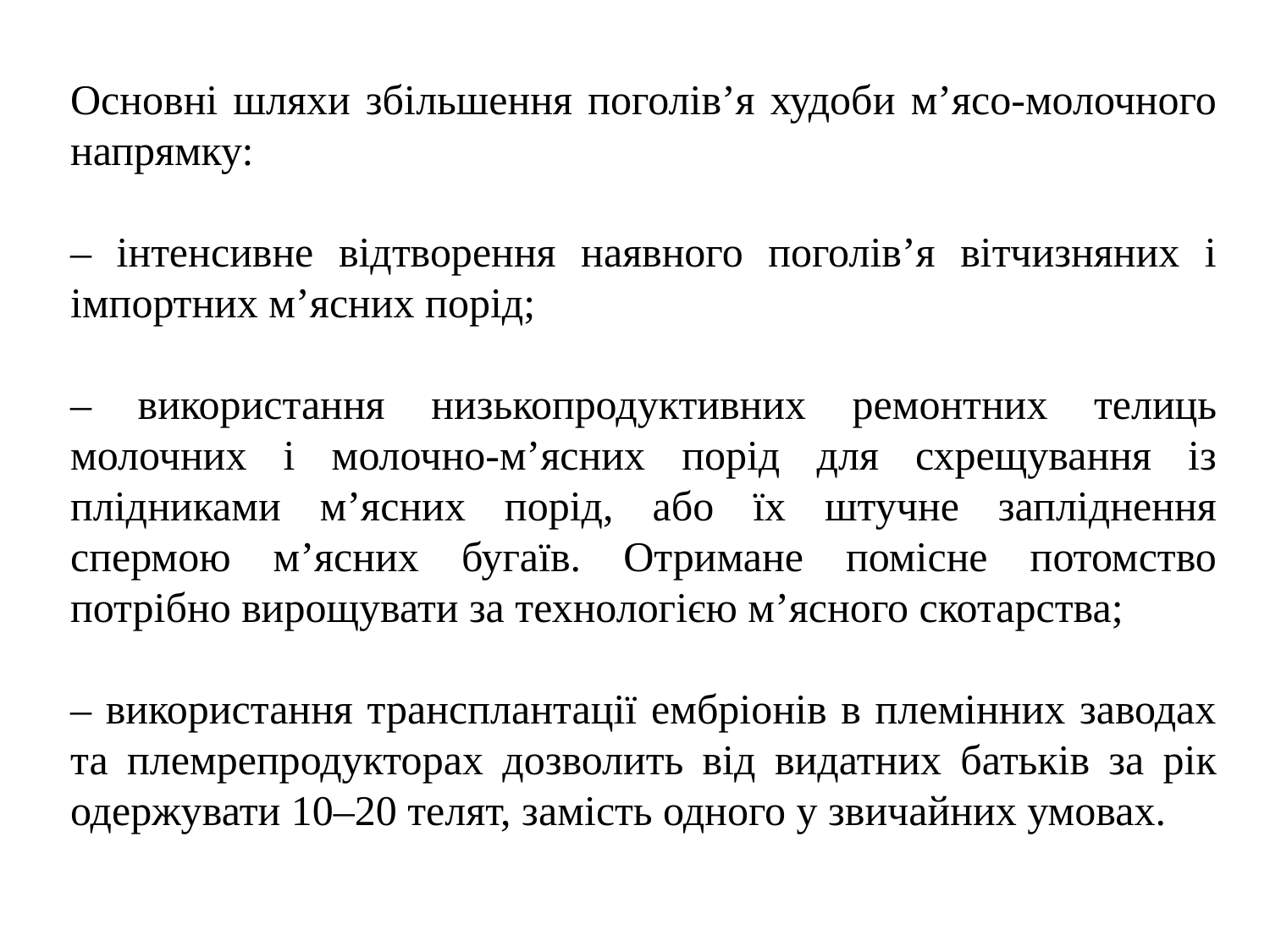

Основні шляхи збільшення поголів’я худоби м’ясо-молочного напрямку:

– інтенсивне відтворення наявного поголів’я вітчизняних і імпортних м’ясних порід;

– використання низькопродуктивних ремонтних телиць молочних і молочно-м’ясних порід для схрещування із плідниками м’ясних порід, або їх штучне запліднення спермою м’ясних бугаїв. Отримане помісне потомство потрібно вирощувати за технологією м’ясного скотарства;

– використання трансплантації ембріонів в племінних заводах та племрепродукторах дозволить від видатних батьків за рік одержувати 10–20 телят, замість одного у звичайних умовах.